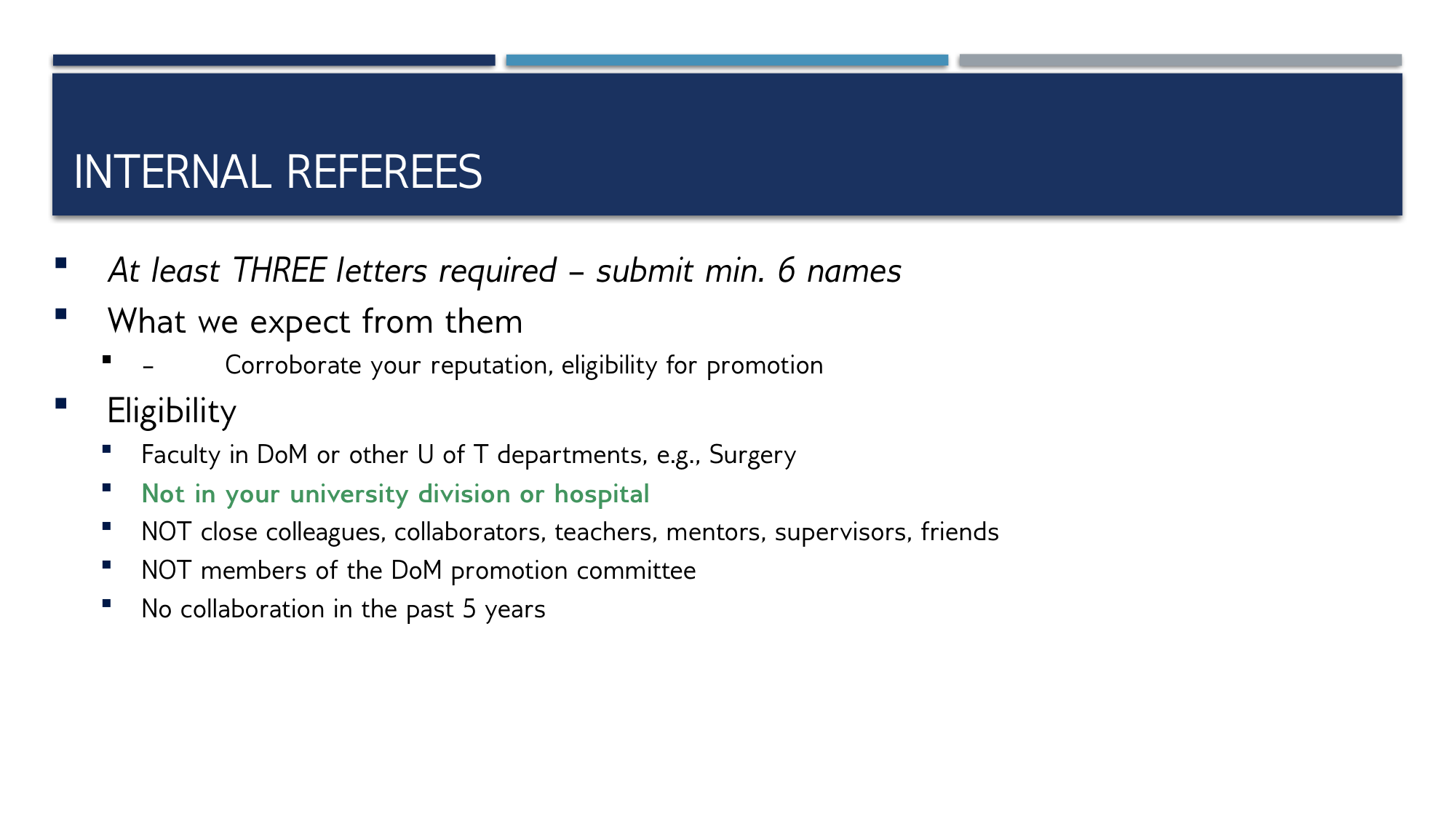

# Internal Referees
At least THREE letters required – submit min. 6 names
What we expect from them
–	Corroborate your reputation, eligibility for promotion
Eligibility
Faculty in DoM or other U of T departments, e.g., Surgery
Not in your university division or hospital
NOT close colleagues, collaborators, teachers, mentors, supervisors, friends
NOT members of the DoM promotion committee
No collaboration in the past 5 years